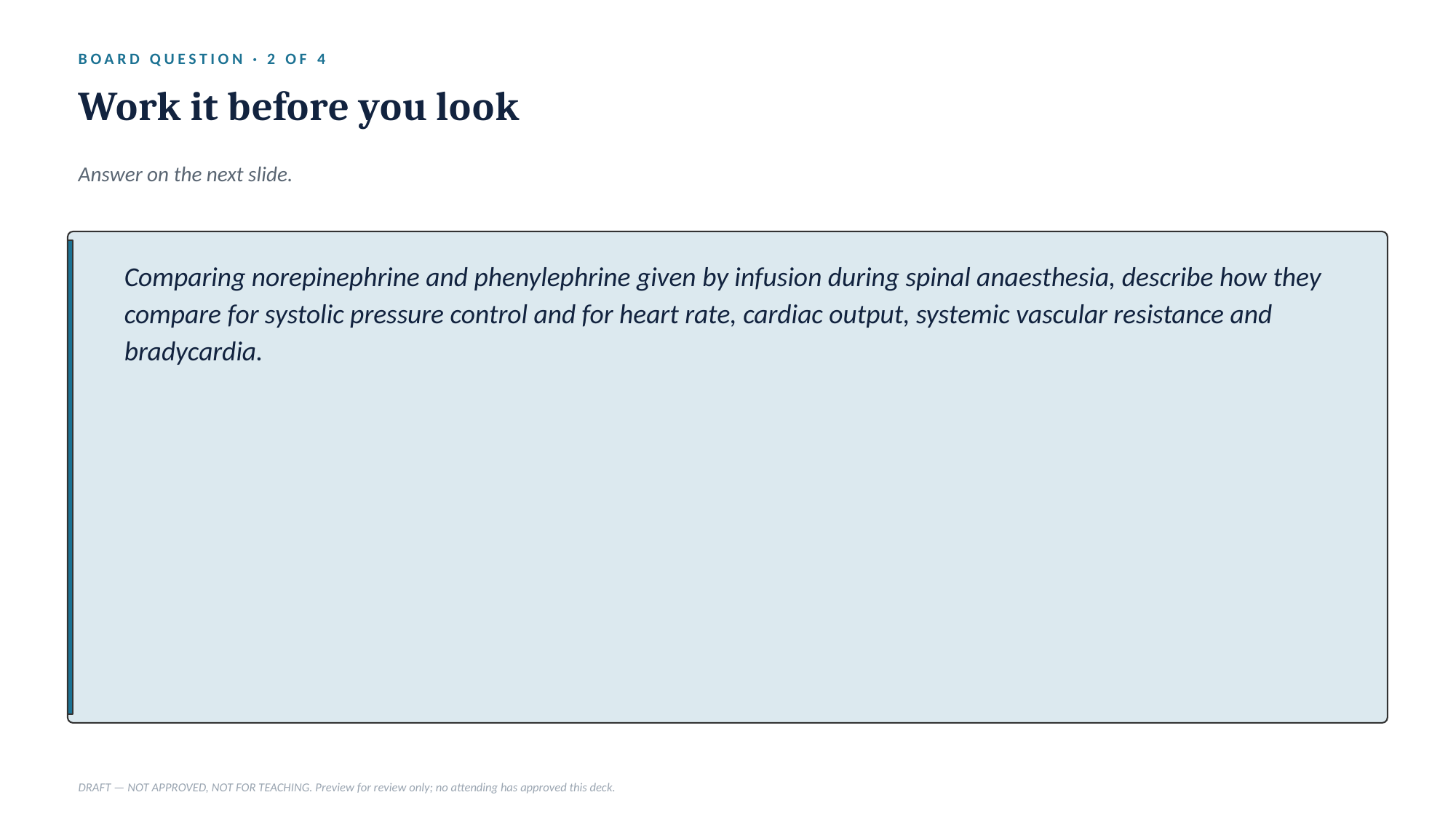

BOARD QUESTION · 2 OF 4
Work it before you look
Answer on the next slide.

Comparing norepinephrine and phenylephrine given by infusion during spinal anaesthesia, describe how they compare for systolic pressure control and for heart rate, cardiac output, systemic vascular resistance and bradycardia.
DRAFT — NOT APPROVED, NOT FOR TEACHING. Preview for review only; no attending has approved this deck.